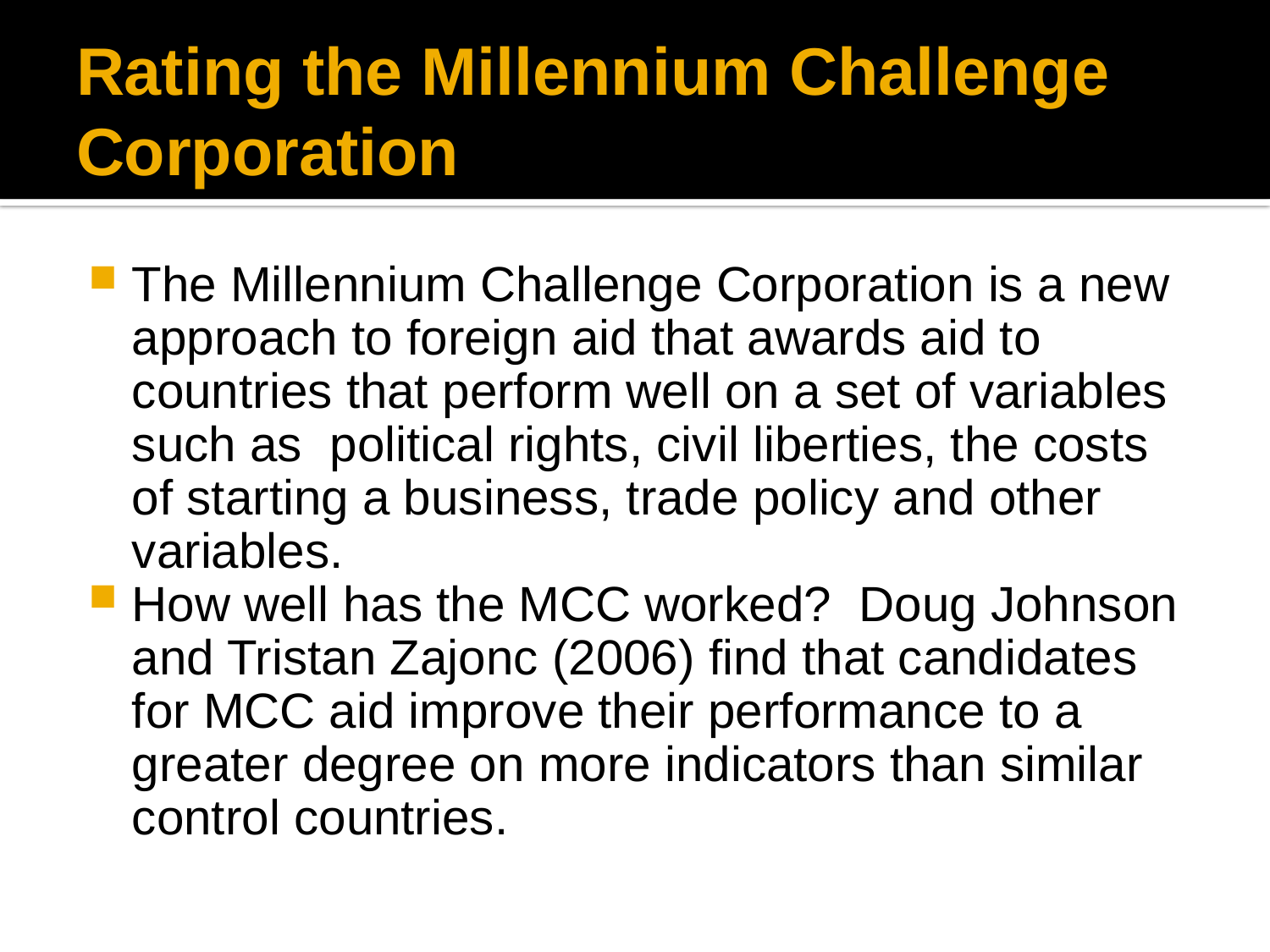

# Rating the Millennium Challenge Corporation
The Millennium Challenge Corporation is a new approach to foreign aid that awards aid to countries that perform well on a set of variables such as  political rights, civil liberties, the costs of starting a business, trade policy and other variables.
How well has the MCC worked?  Doug Johnson and Tristan Zajonc (2006) find that candidates for MCC aid improve their performance to a greater degree on more indicators than similar control countries.